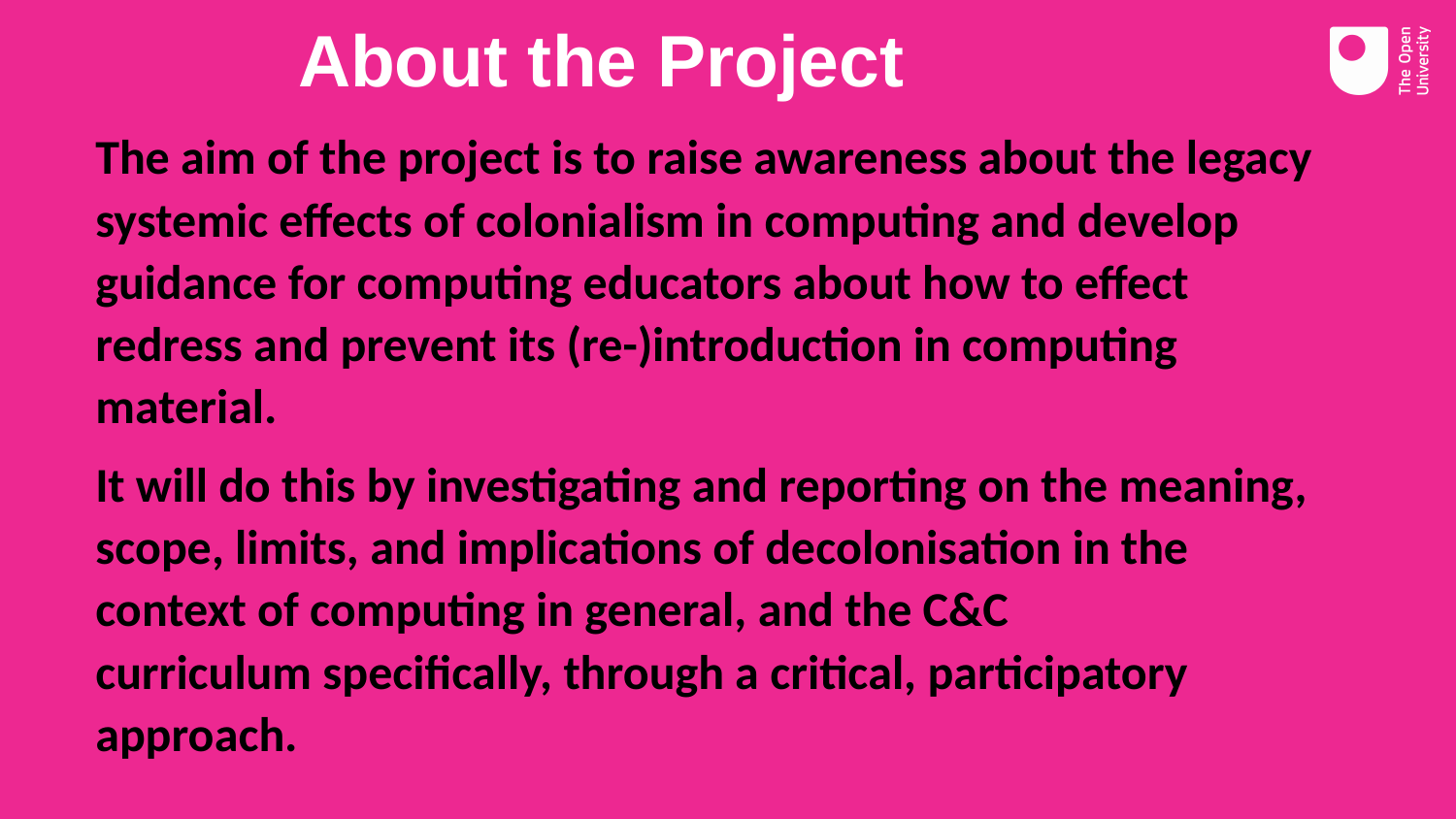

# About the Project
The aim of the project is to raise awareness about the legacy systemic effects of colonialism in computing and develop guidance for computing educators about how to effect redress and prevent its (re-)introduction in computing material.
It will do this by investigating and reporting on the meaning, scope, limits, and implications of decolonisation in the context of computing in general, and the C&C curriculum specifically, through a critical, participatory approach.